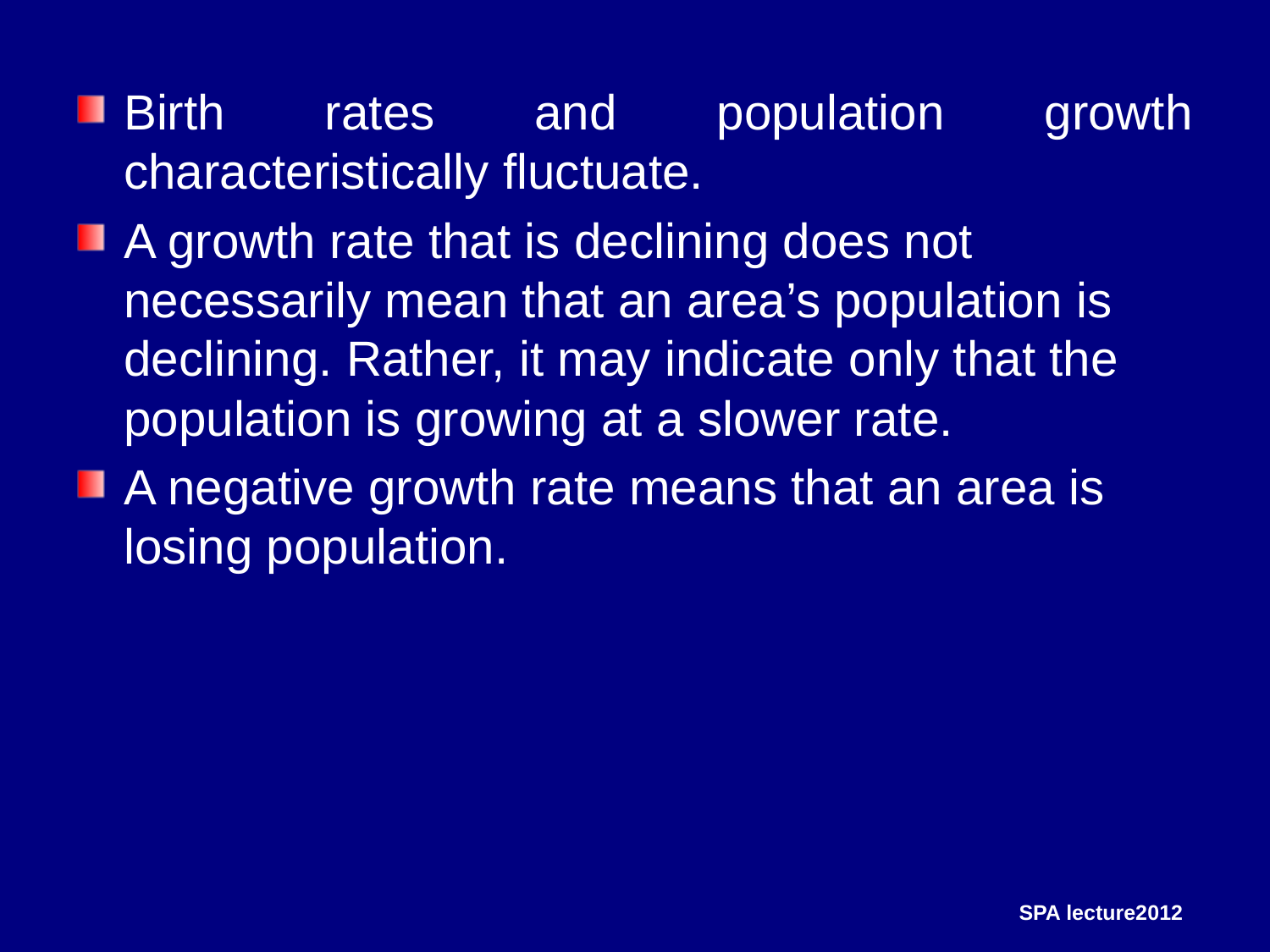

Birth rates and population growth characteristically fluctuate.
A growth rate that is declining does not necessarily mean that an area’s population is declining. Rather, it may indicate only that the population is growing at a slower rate.
A negative growth rate means that an area is losing population.
SPA lecture2012